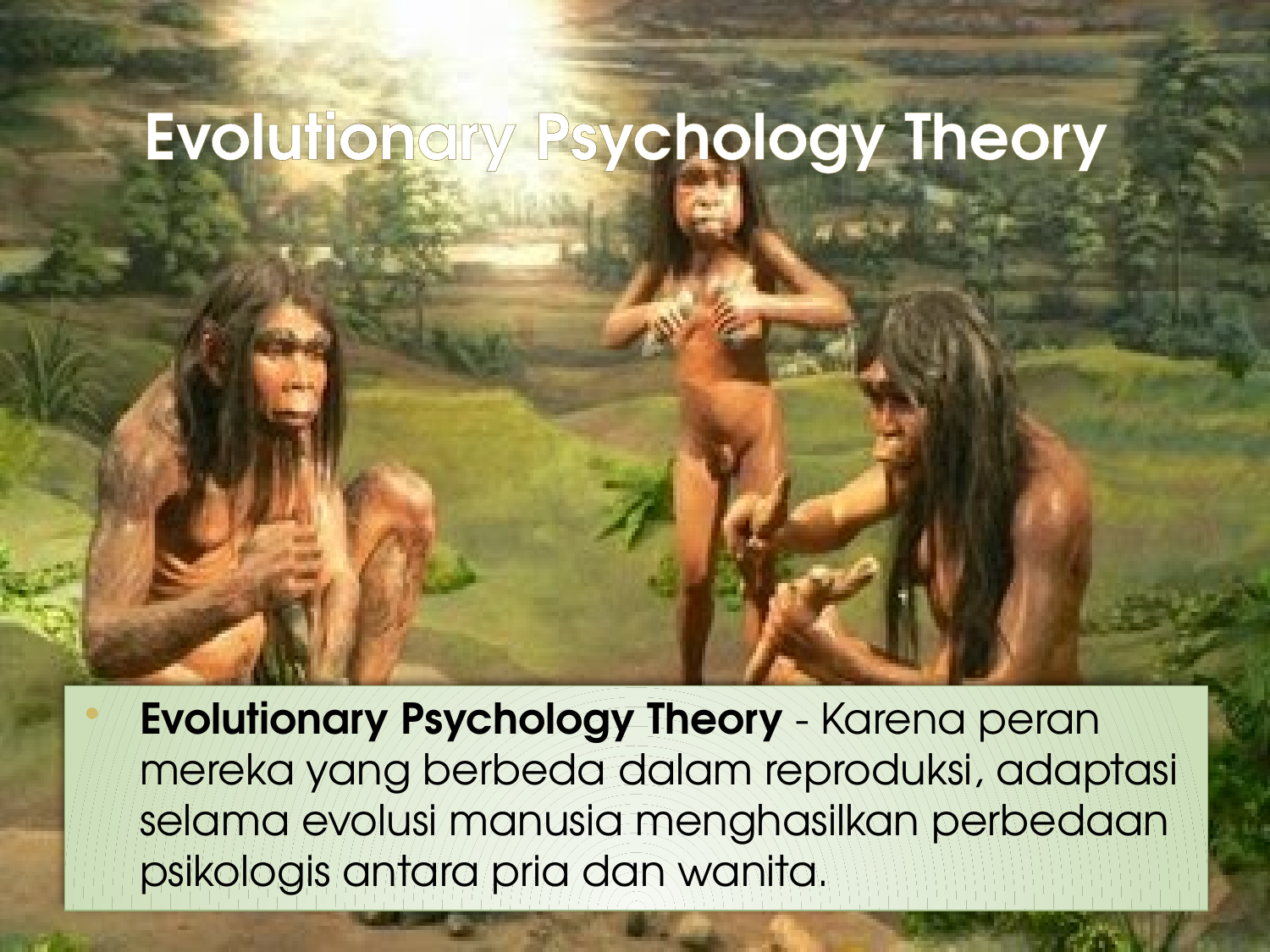

# Evolutionary Psychology Theory
Evolutionary Psychology Theory - Karena peran mereka yang berbeda dalam reproduksi, adaptasi selama evolusi manusia menghasilkan perbedaan psikologis antara pria dan wanita.